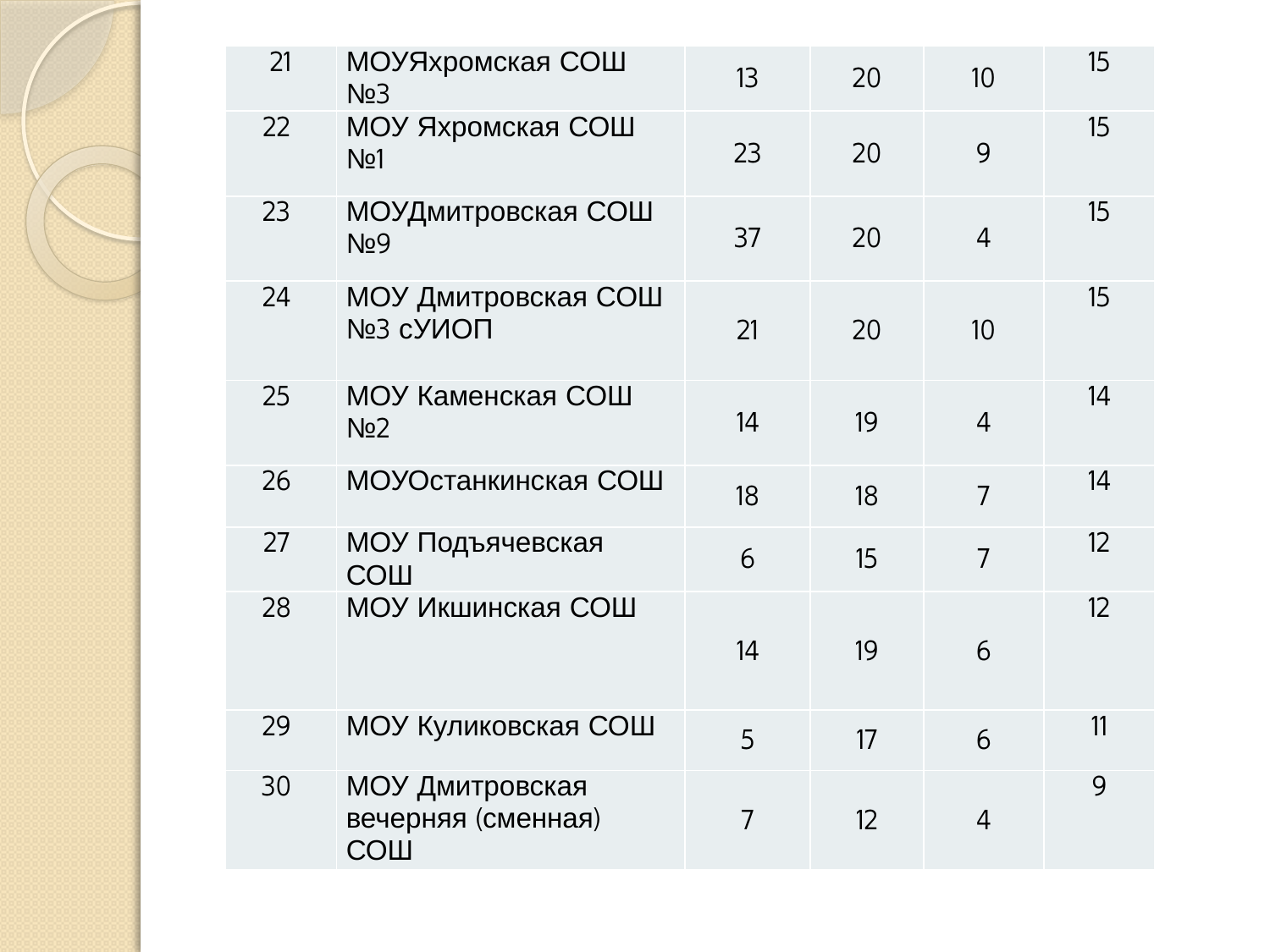

#
| 21 | МОУЯхромская СОШ №3 | 13 | 20 | 10 | 15 |
| --- | --- | --- | --- | --- | --- |
| 22 | МОУ Яхромская СОШ №1 | 23 | 20 | 9 | 15 |
| 23 | МОУДмитровская СОШ №9 | 37 | 20 | 4 | 15 |
| 24 | МОУ Дмитровская СОШ №3 сУИОП | 21 | 20 | 10 | 15 |
| 25 | МОУ Каменская СОШ №2 | 14 | 19 | 4 | 14 |
| 26 | МОУОстанкинская СОШ | 18 | 18 | 7 | 14 |
| 27 | МОУ Подъячевская СОШ | 6 | 15 | 7 | 12 |
| 28 | МОУ Икшинская СОШ | 14 | 19 | 6 | 12 |
| 29 | МОУ Куликовская СОШ | 5 | 17 | 6 | 11 |
| 30 | МОУ Дмитровская вечерняя (сменная) СОШ | 7 | 12 | 4 | 9 |